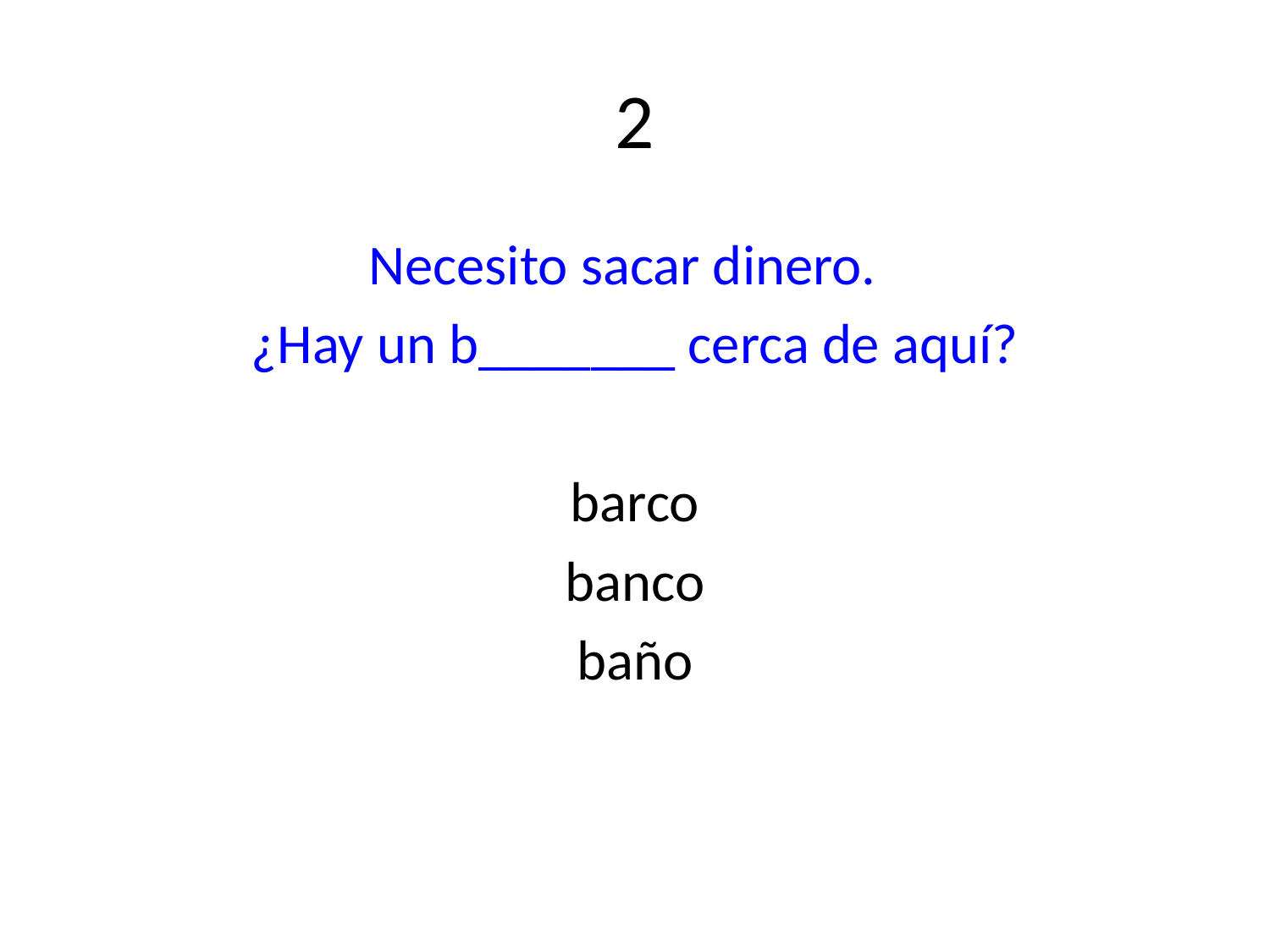

# 2
Necesito sacar dinero.
¿Hay un b_______ cerca de aquí?

barco
banco
baño